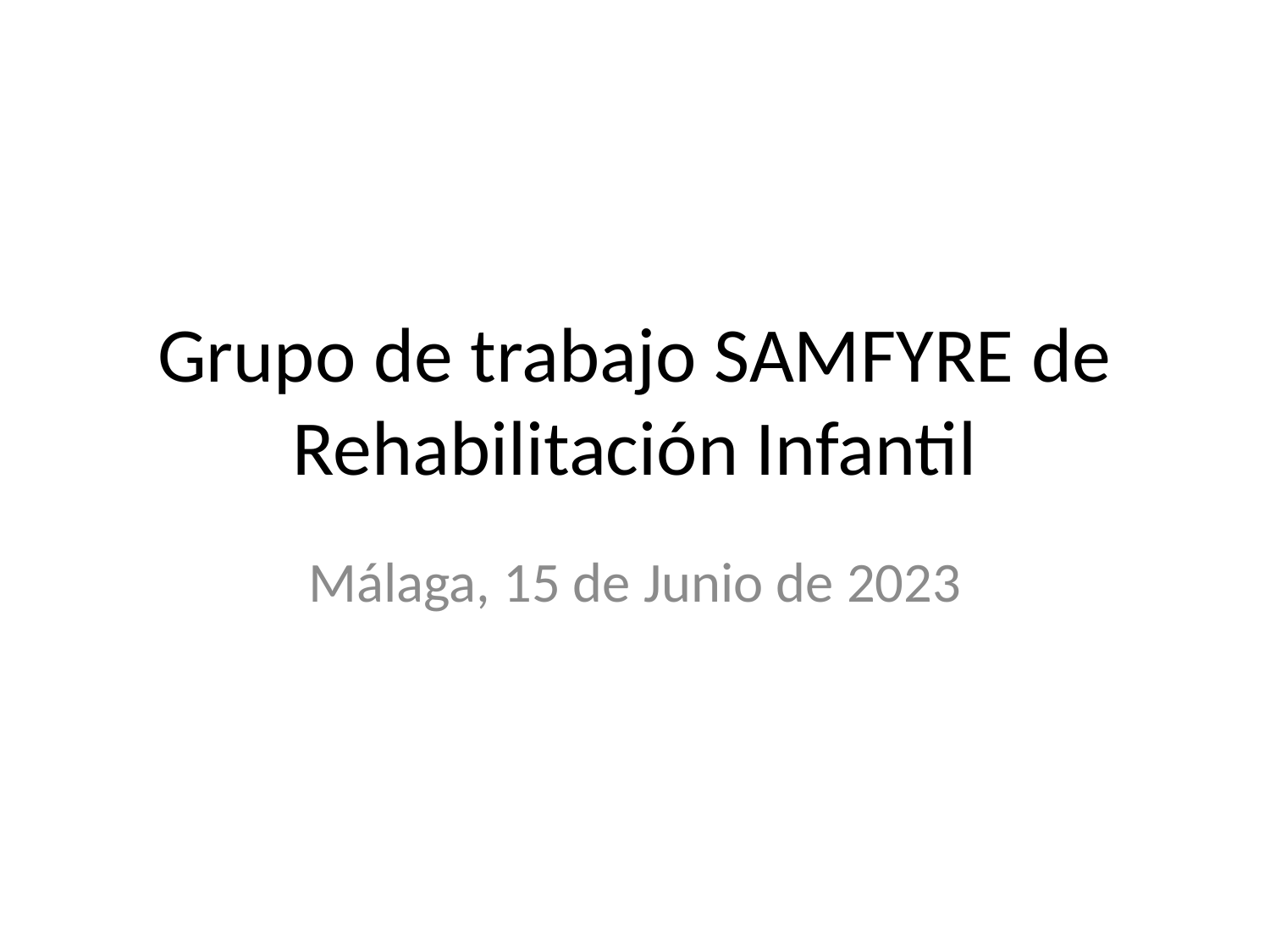

# Grupo de trabajo SAMFYRE de Rehabilitación Infantil
Málaga, 15 de Junio de 2023